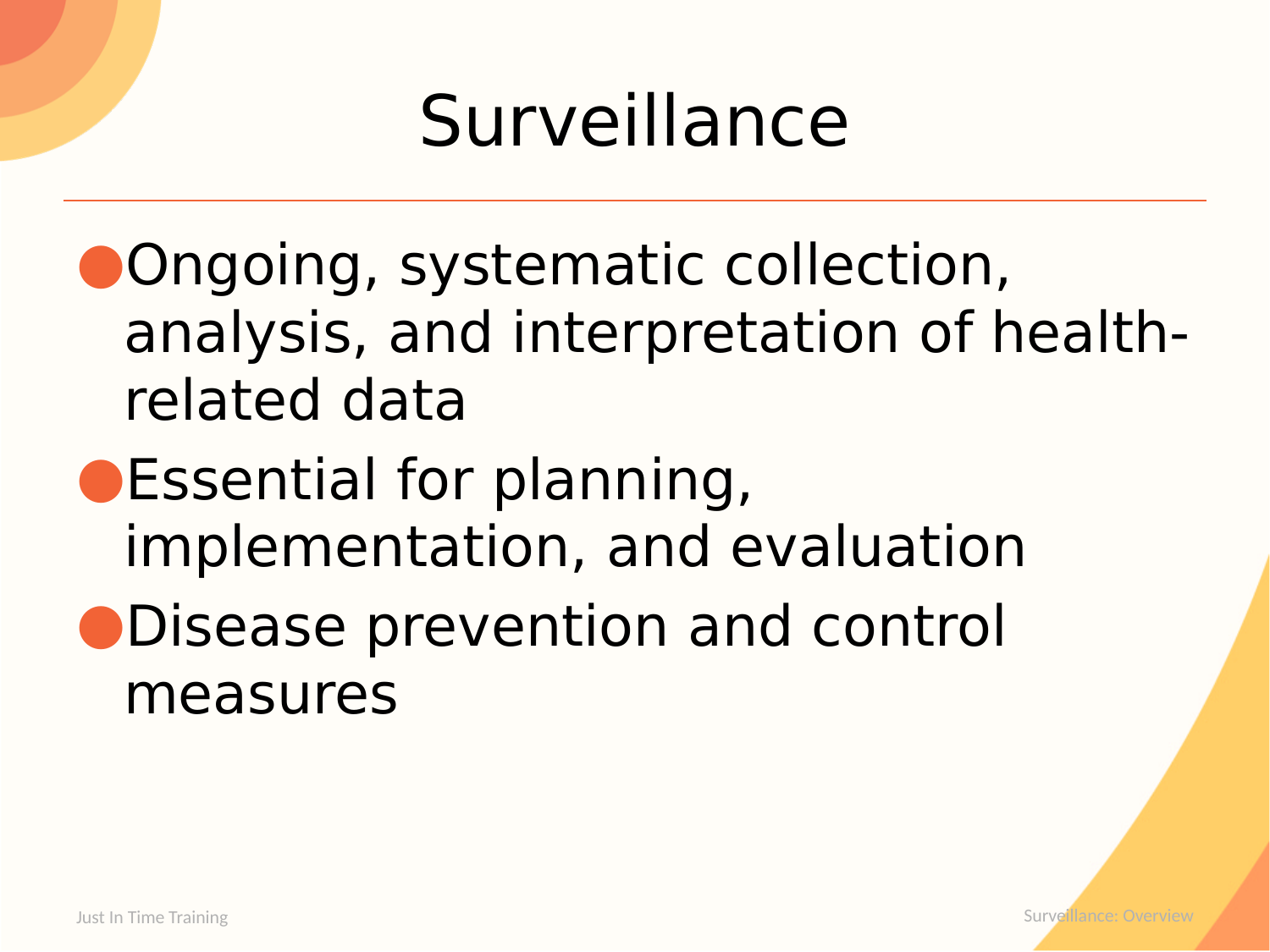

# Surveillance
Ongoing, systematic collection, analysis, and interpretation of health-related data
Essential for planning, implementation, and evaluation
Disease prevention and control measures
Just In Time Training
Surveillance: Overview